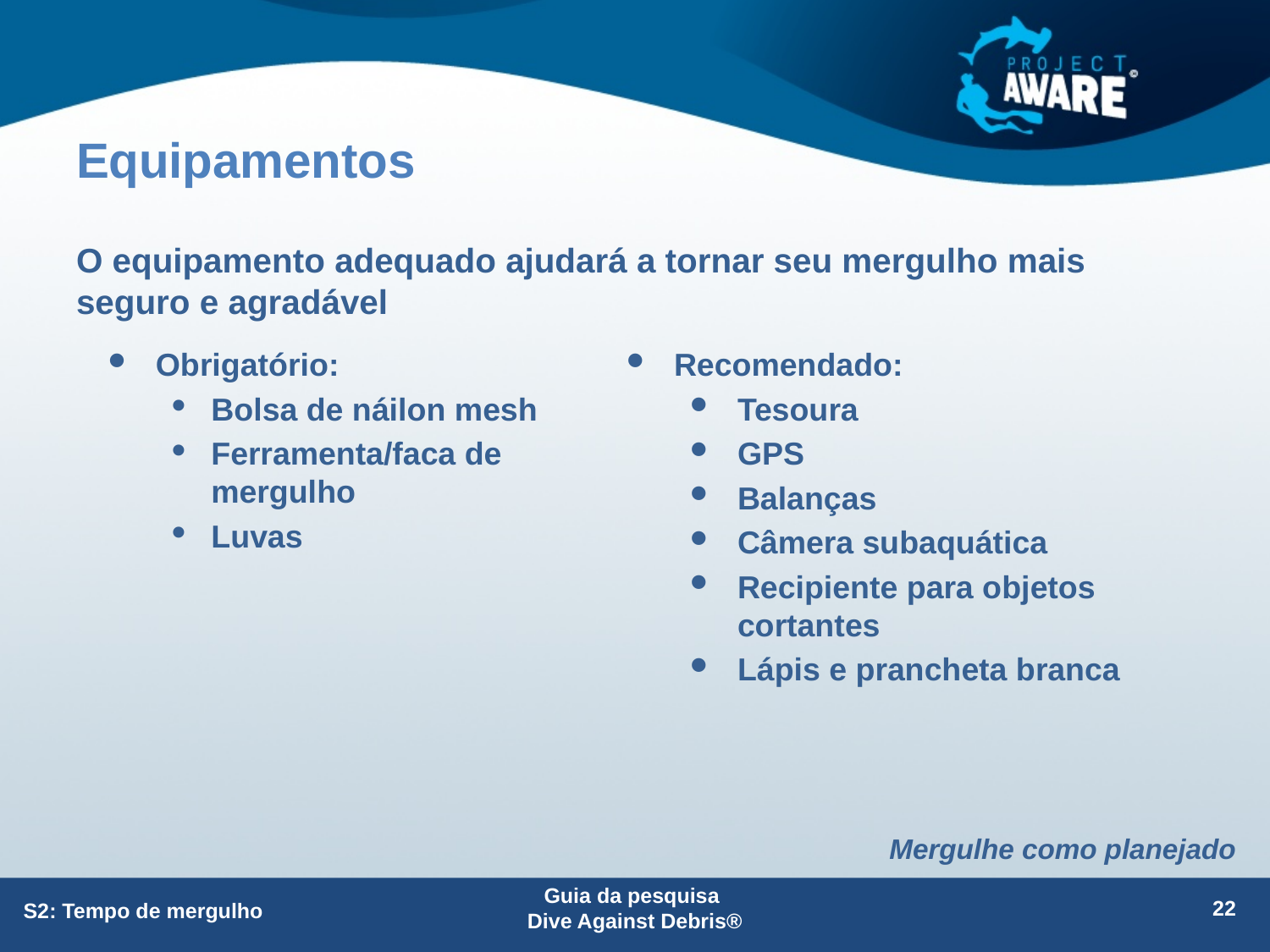

# Equipamentos
O equipamento adequado ajudará a tornar seu mergulho mais seguro e agradável
Obrigatório:
Bolsa de náilon mesh
Ferramenta/faca de mergulho
Luvas
Recomendado:
Tesoura
GPS
Balanças
Câmera subaquática
Recipiente para objetos cortantes
Lápis e prancheta branca
Mergulhe como planejado
Guia da pesquisa
Dive Against Debris®
22
S2: Tempo de mergulho